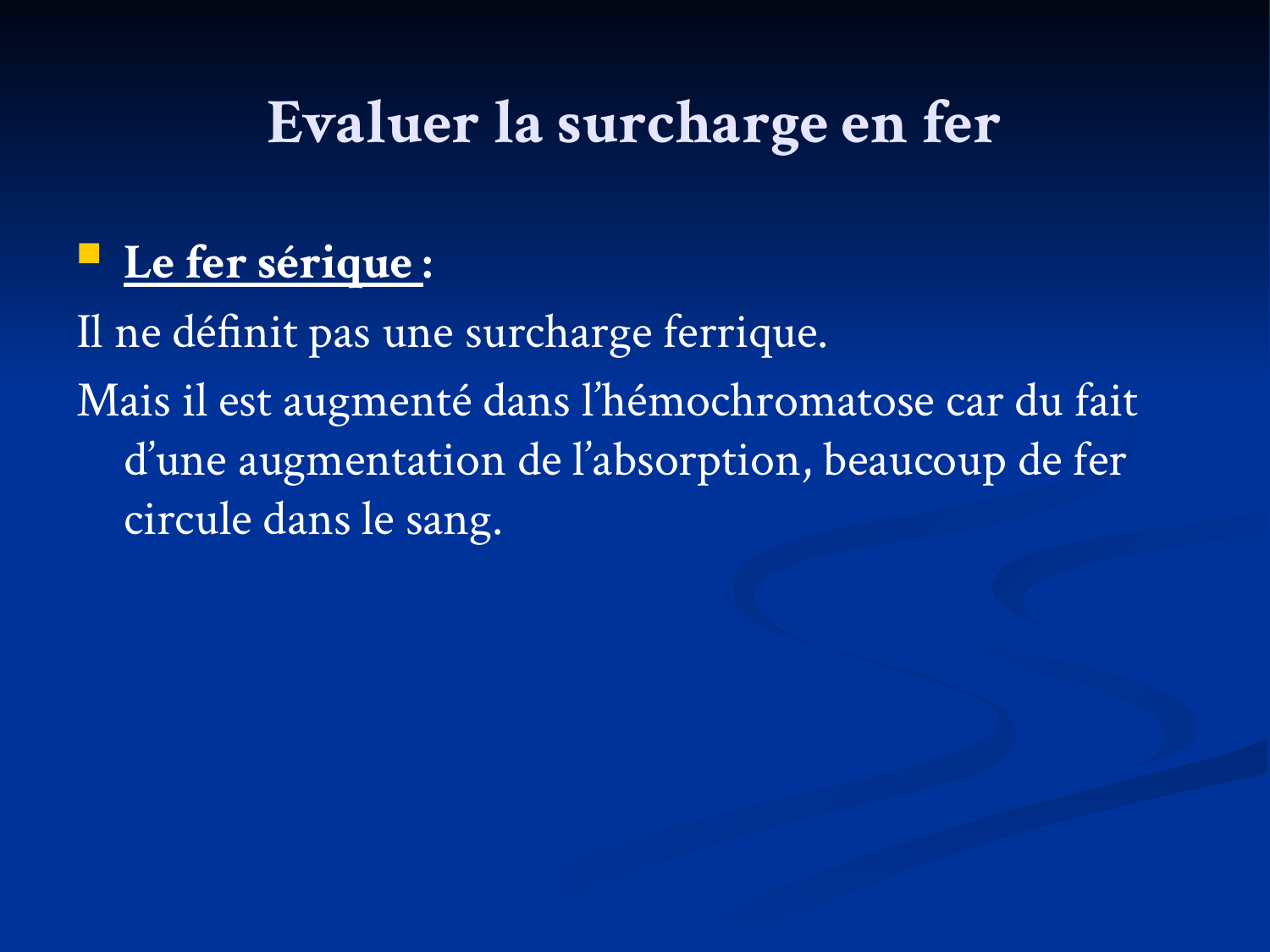

# Evaluer la surcharge en fer
Le fer sérique :
Il ne définit pas une surcharge ferrique.
Mais il est augmenté dans l’hémochromatose car du fait d’une augmentation de l’absorption, beaucoup de fer circule dans le sang.